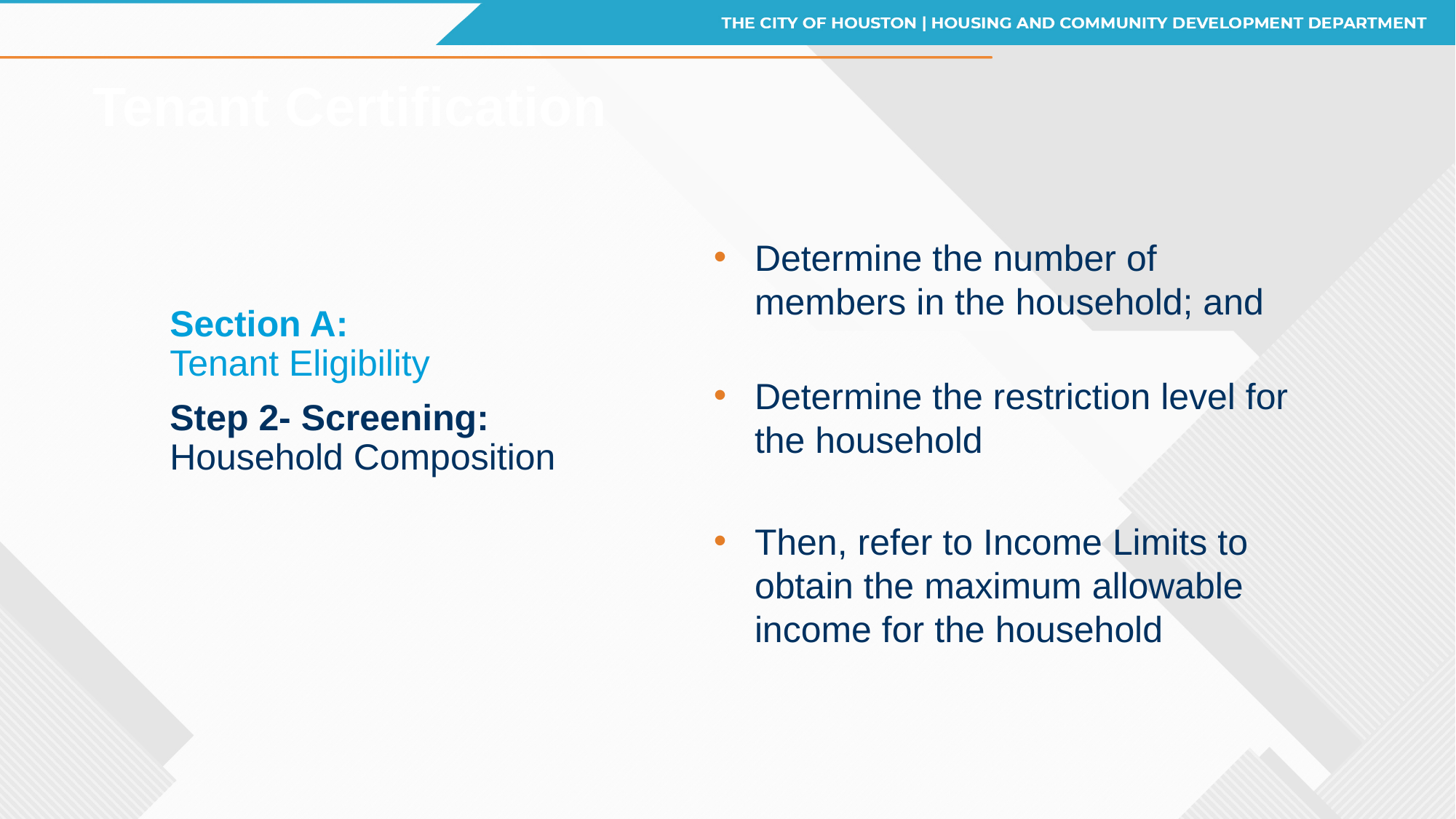

# Tenant Certification
Determine the number of members in the household; and
Determine the restriction level for the household

Then, refer to Income Limits to obtain the maximum allowable income for the household
Section A:
Tenant Eligibility
Step 2- Screening: Household Composition